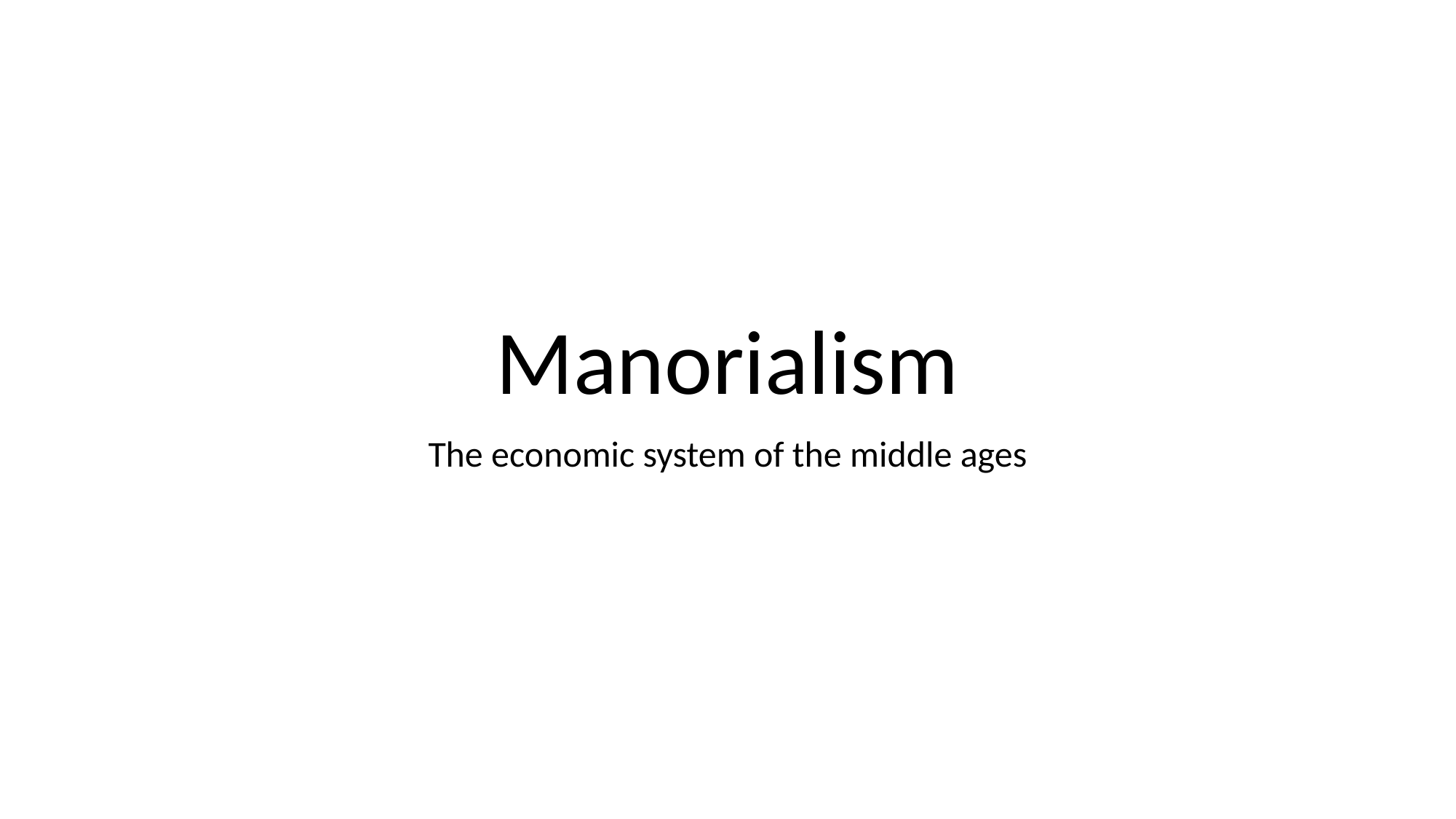

# Manorialism
The economic system of the middle ages